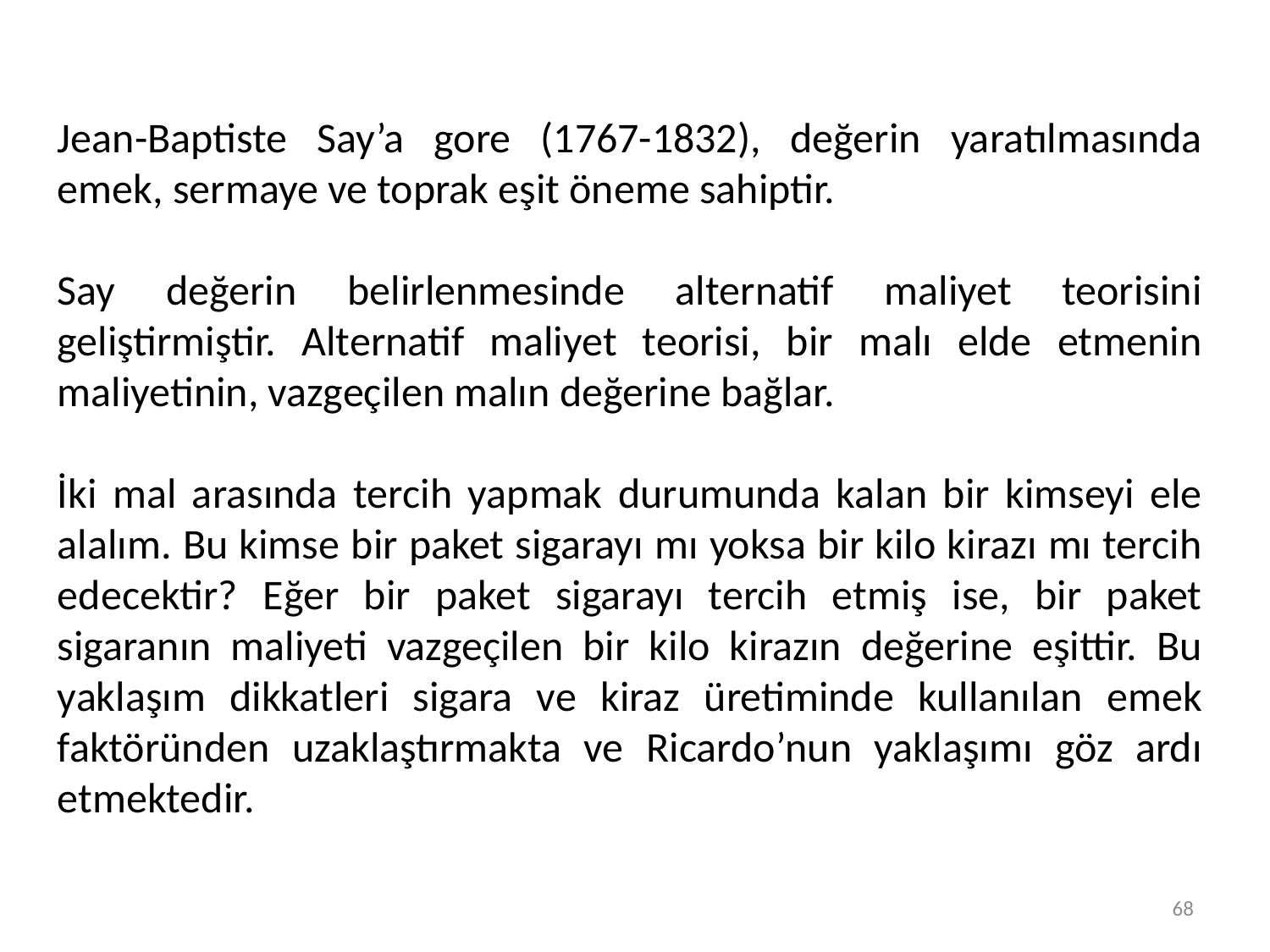

Jean-Baptiste Say’a gore (1767-1832), değerin yaratılmasında emek, sermaye ve toprak eşit öneme sahiptir.

Say değerin belirlenmesinde alternatif maliyet teorisini geliştirmiştir. Alternatif maliyet teorisi, bir malı elde etmenin maliyetinin, vazgeçilen malın değerine bağlar.

İki mal arasında tercih yapmak durumunda kalan bir kimseyi ele alalım. Bu kimse bir paket sigarayı mı yoksa bir kilo kirazı mı tercih edecektir? Eğer bir paket sigarayı tercih etmiş ise, bir paket sigaranın maliyeti vazgeçilen bir kilo kirazın değerine eşittir. Bu yaklaşım dikkatleri sigara ve kiraz üretiminde kullanılan emek faktöründen uzaklaştırmakta ve Ricardo’nun yaklaşımı göz ardı etmektedir.
68